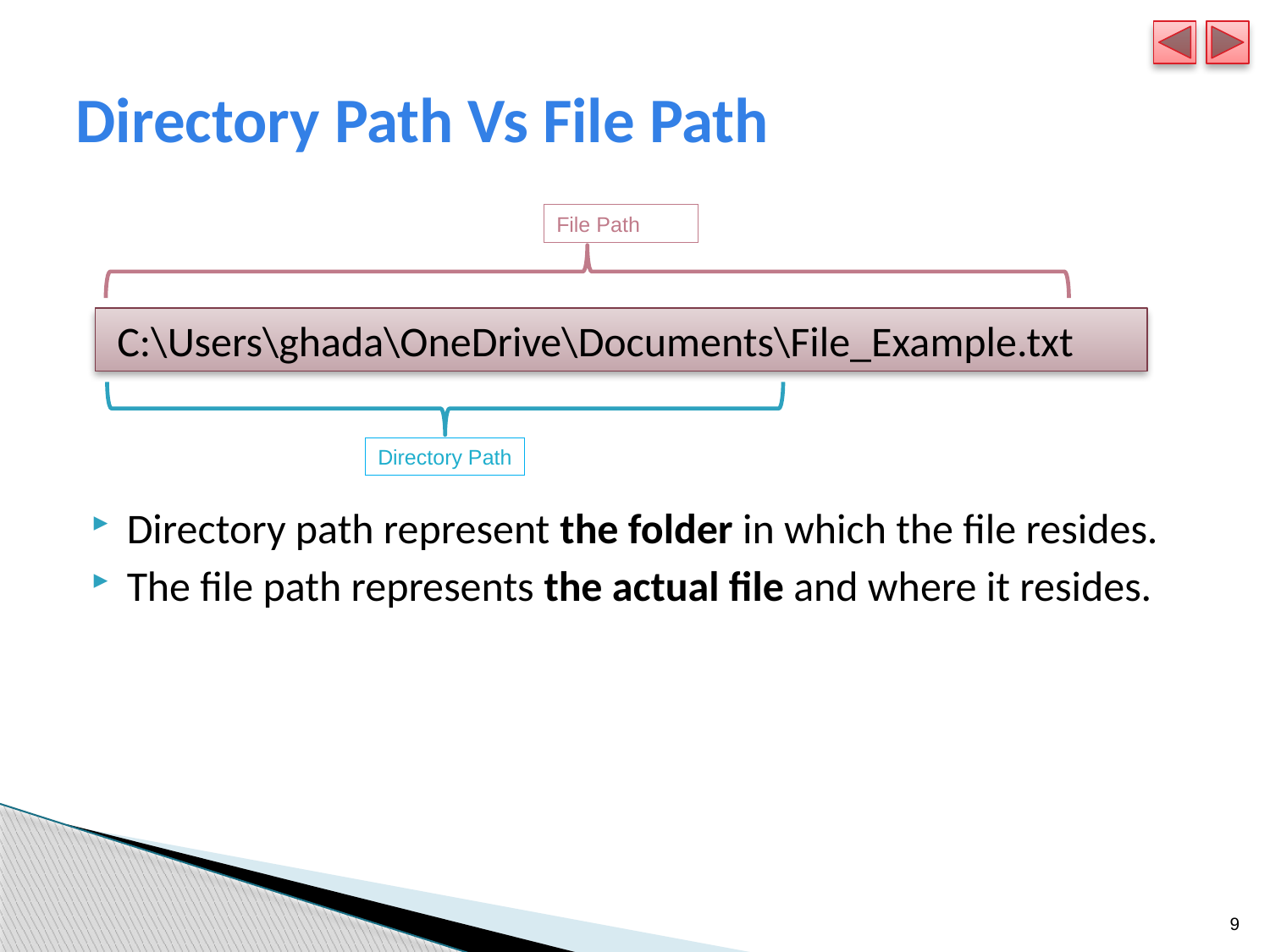

# Directory Path Vs File Path

File Path

Directory path represent the folder in which the file resides.
The file path represents the actual file and where it resides.

 C:\Users\ghada\OneDrive\Documents\File_Example.txt
Directory Path
9